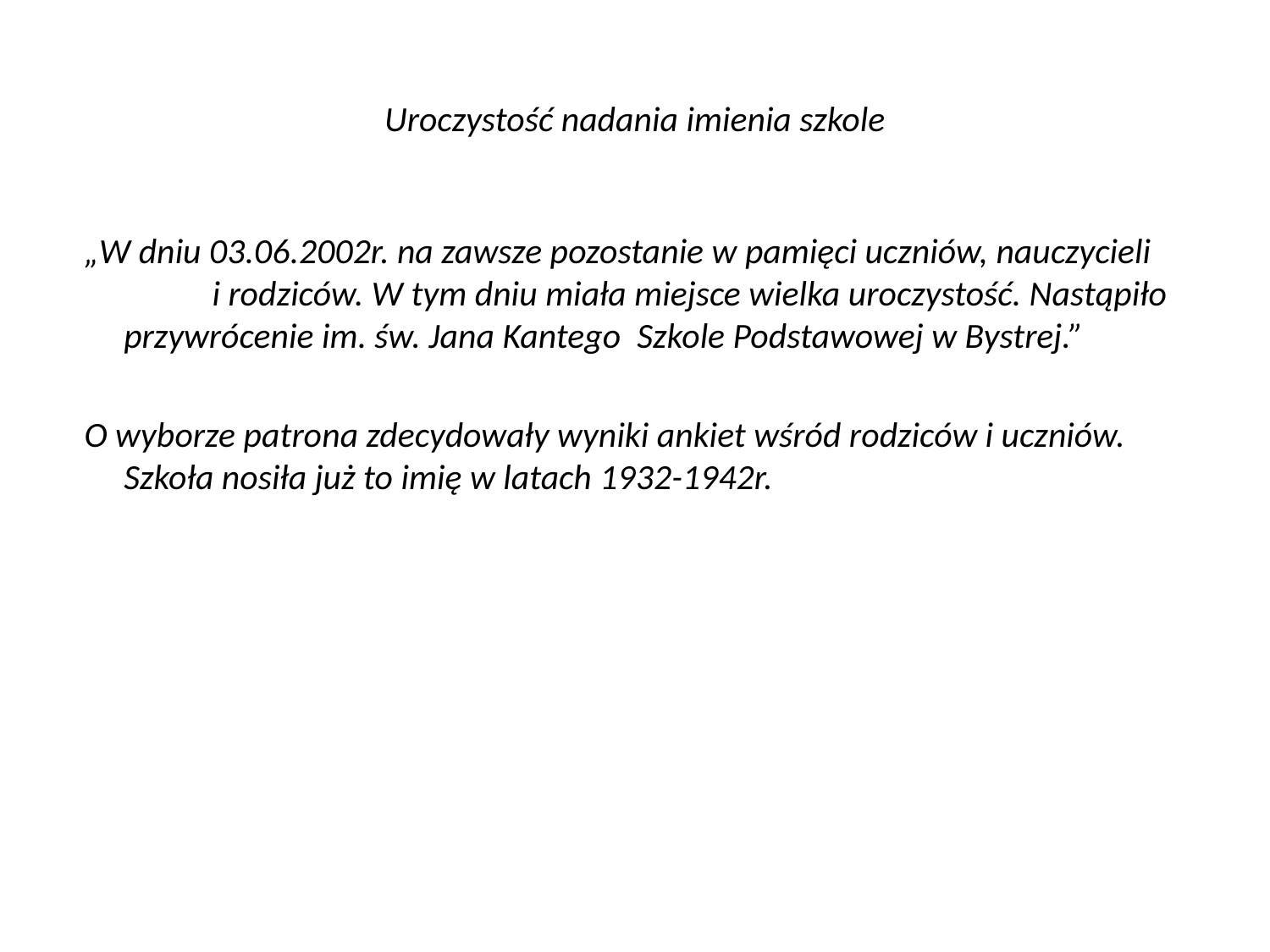

# Uroczystość nadania imienia szkole
 „W dniu 03.06.2002r. na zawsze pozostanie w pamięci uczniów, nauczycieli                 i rodziców. W tym dniu miała miejsce wielka uroczystość. Nastąpiło przywrócenie im. św. Jana Kantego  Szkole Podstawowej w Bystrej.”

 O wyborze patrona zdecydowały wyniki ankiet wśród rodziców i uczniów. Szkoła nosiła już to imię w latach 1932-1942r.